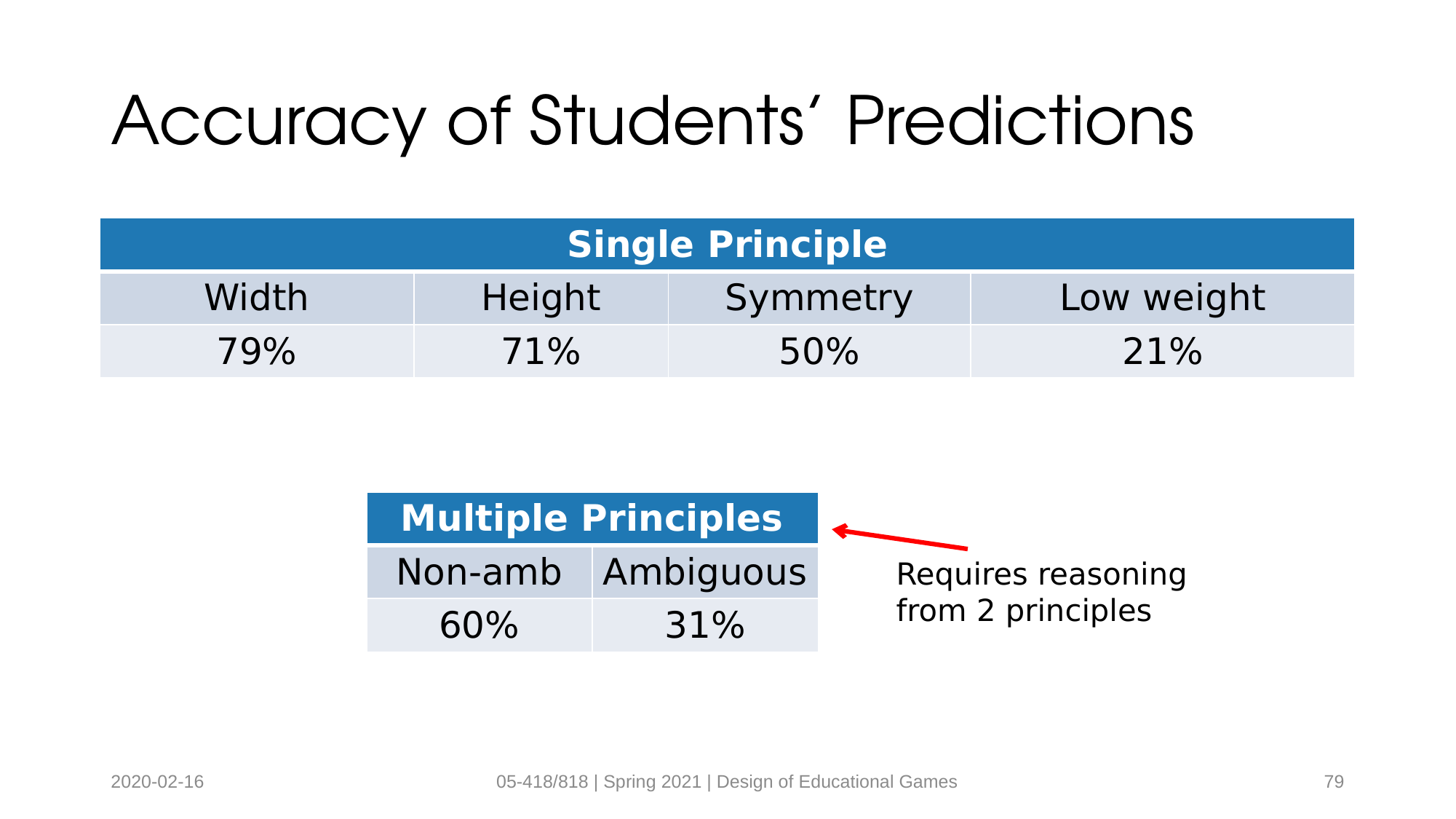

# Accuracy of Students’ Predictions
| Single Principle |  |  |  |
| --- | --- | --- | --- |
| Width | Height | Symmetry | Low weight |
| 79% | 71% | 50% | 21% |
| Multiple Principles |  |
| --- | --- |
| Non-amb | Ambiguous |
| 60% | 31% |
Requires reasoning from 2 principles

2020-02-16
05-418/818 | Spring 2021 | Design of Educational Games
79